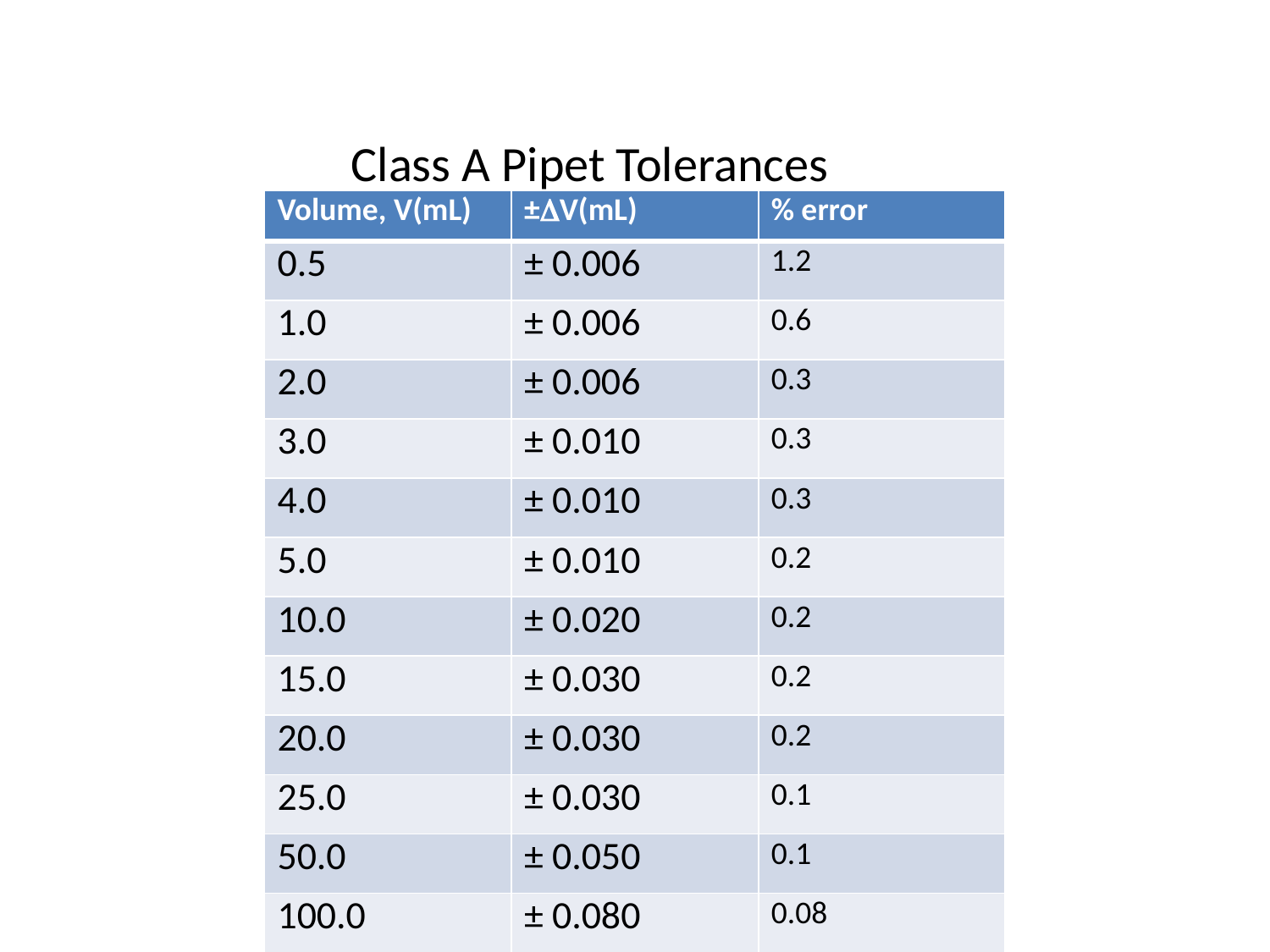

Class A Pipet Tolerances
| Volume, V(mL) | ±ΔV(mL) | % error |
| --- | --- | --- |
| 0.5 | ± 0.006 | 1.2 |
| 1.0 | ± 0.006 | 0.6 |
| 2.0 | ± 0.006 | 0.3 |
| 3.0 | ± 0.010 | 0.3 |
| 4.0 | ± 0.010 | 0.3 |
| 5.0 | ± 0.010 | 0.2 |
| 10.0 | ± 0.020 | 0.2 |
| 15.0 | ± 0.030 | 0.2 |
| 20.0 | ± 0.030 | 0.2 |
| 25.0 | ± 0.030 | 0.1 |
| 50.0 | ± 0.050 | 0.1 |
| 100.0 | ± 0.080 | 0.08 |